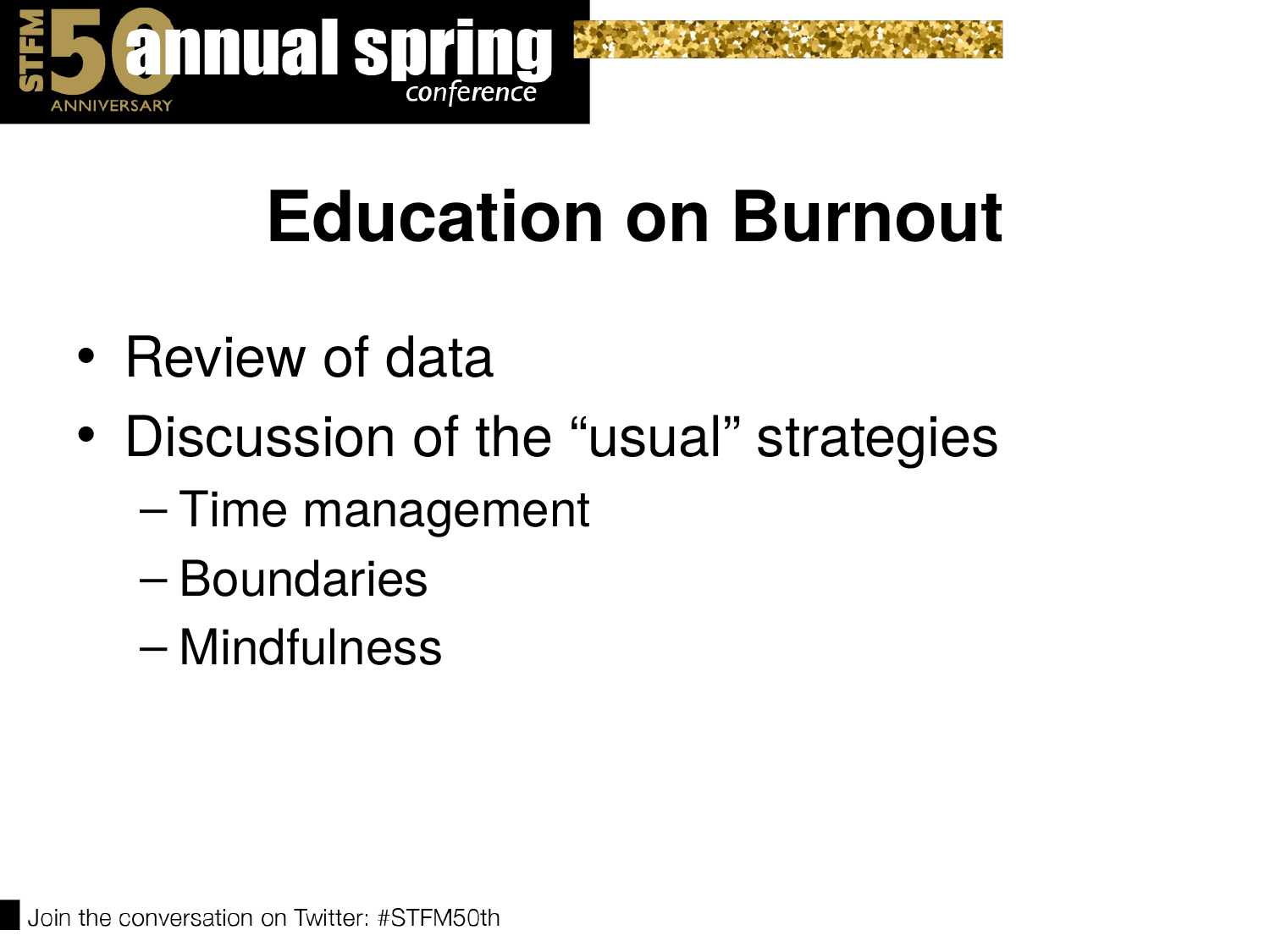

# Education on Burnout
Review of data
Discussion of the “usual” strategies
Time management
Boundaries
Mindfulness